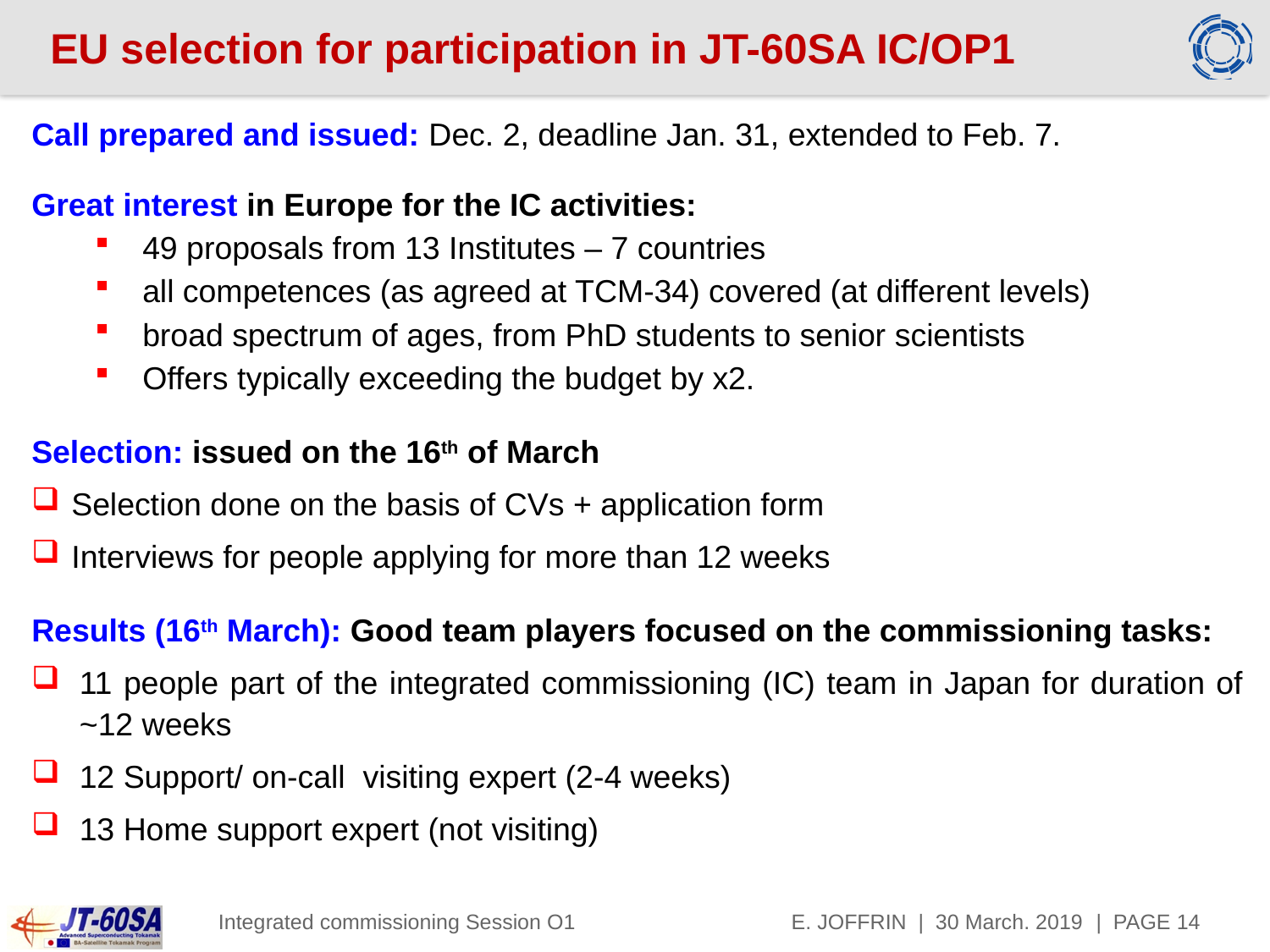

# EU selection for participation in JT-60SA IC/OP1
Call prepared and issued: Dec. 2, deadline Jan. 31, extended to Feb. 7.
Great interest in Europe for the IC activities:
49 proposals from 13 Institutes – 7 countries
all competences (as agreed at TCM-34) covered (at different levels)
broad spectrum of ages, from PhD students to senior scientists
Offers typically exceeding the budget by x2.
Selection: issued on the 16th of March
Selection done on the basis of CVs + application form
Interviews for people applying for more than 12 weeks
Results (16th March): Good team players focused on the commissioning tasks:
11 people part of the integrated commissioning (IC) team in Japan for duration of ~12 weeks
12 Support/ on-call  visiting expert (2-4 weeks)
13 Home support expert (not visiting)